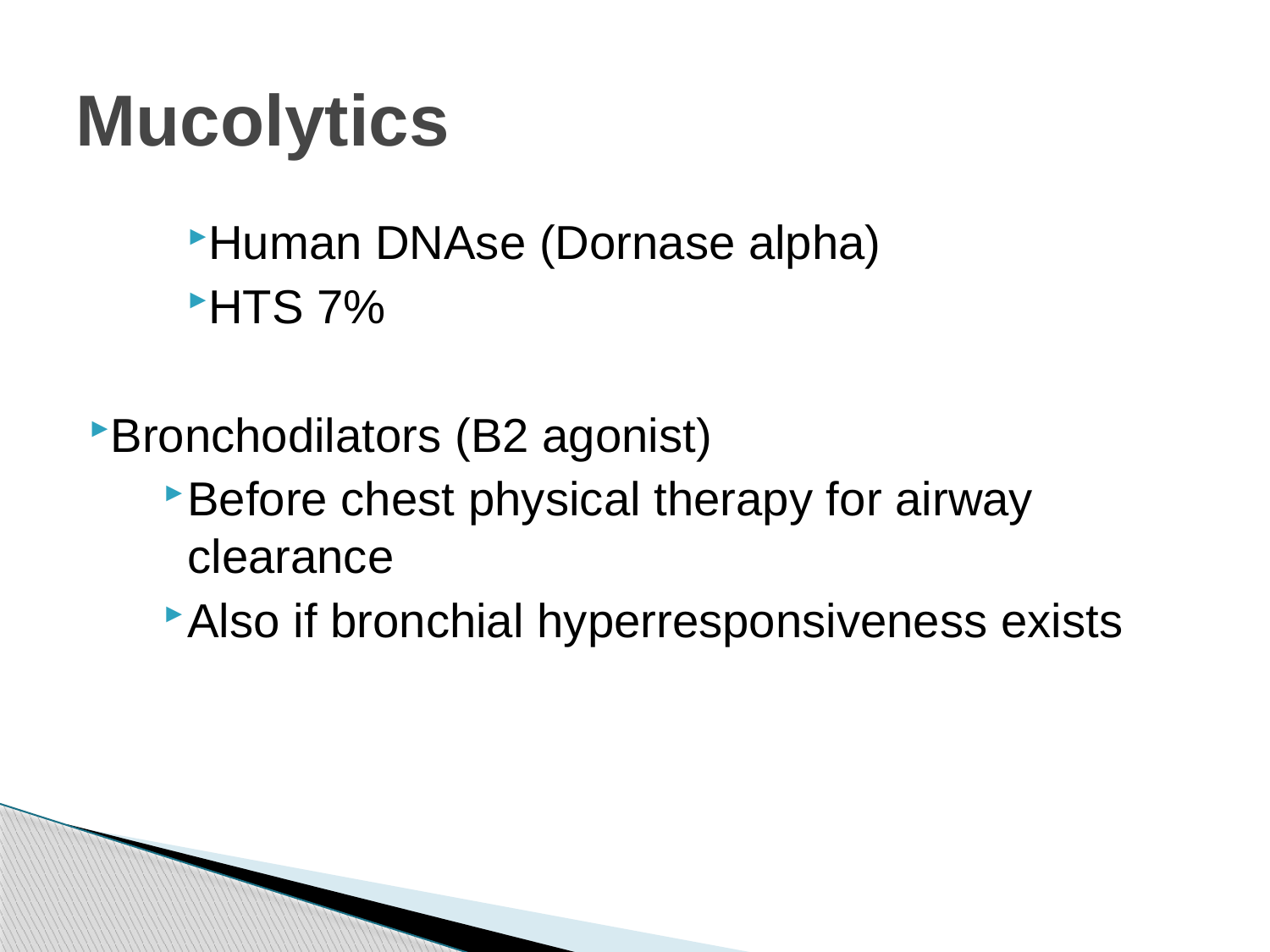

# Mucolytics
Human DNAse (Dornase alpha)
HTS 7%

Bronchodilators (B2 agonist)
Before chest physical therapy for airway clearance
Also if bronchial hyperresponsiveness exists